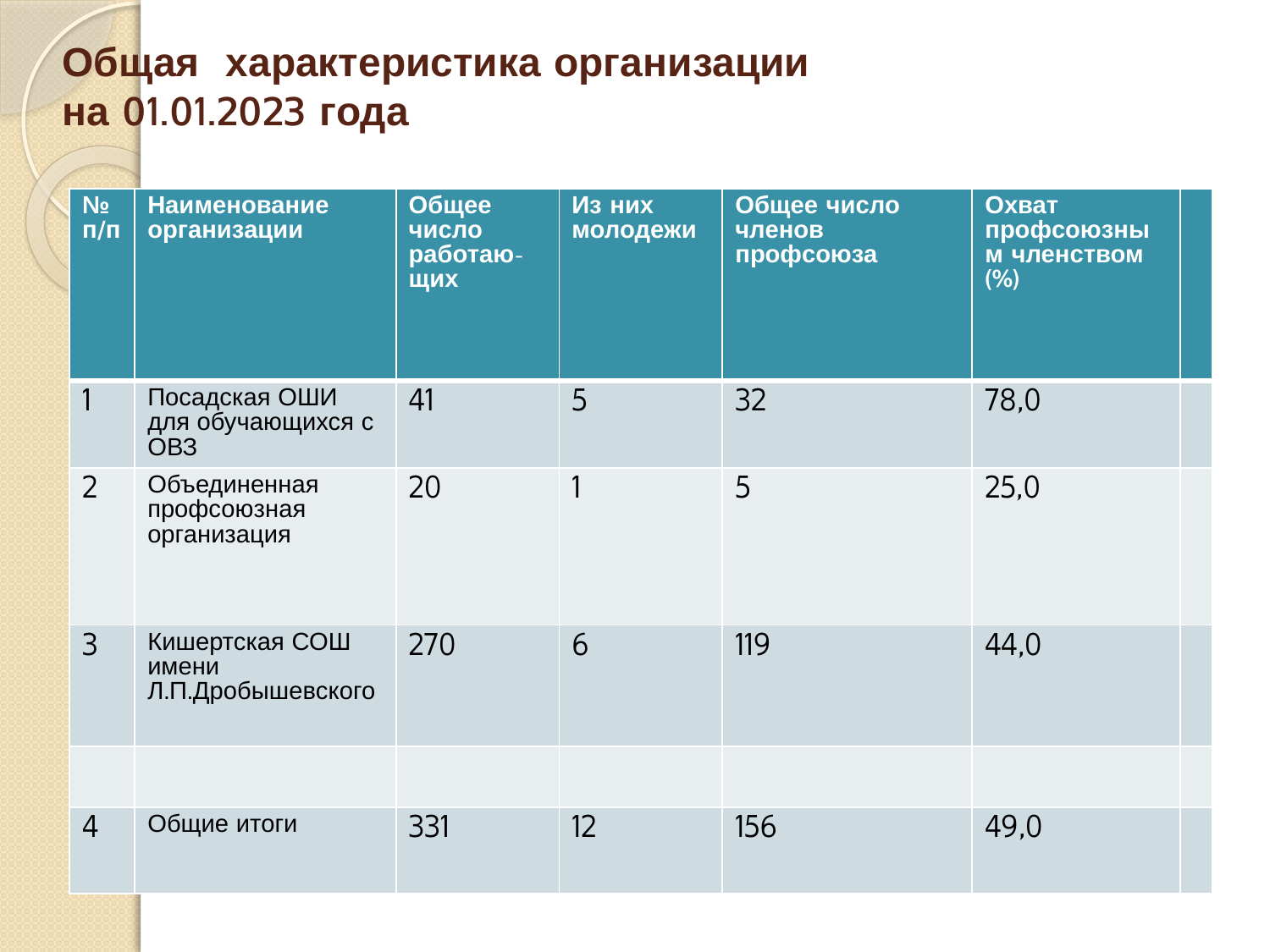

# Общая  характеристика организации на 01.01.2023 года
| № п/п | Наименование организации | Общее число работаю-щих | Из них молодежи | Общее число членов профсоюза | Охват профсоюзным членством (%) |  |
| --- | --- | --- | --- | --- | --- | --- |
| 1 | Посадская ОШИ для обучающихся с ОВЗ | 41 | 5 | 32 | 78,0 |  |
| 2 | Объединенная профсоюзная организация | 20 | 1 | 5 | 25,0 |  |
| 3 | Кишертская СОШ имени Л.П.Дробышевского | 270 | 6 | 119 | 44,0 |  |
|  |  |  |  |  |  |  |
| 4 | Общие итоги | 331 | 12 | 156 | 49,0 |  |